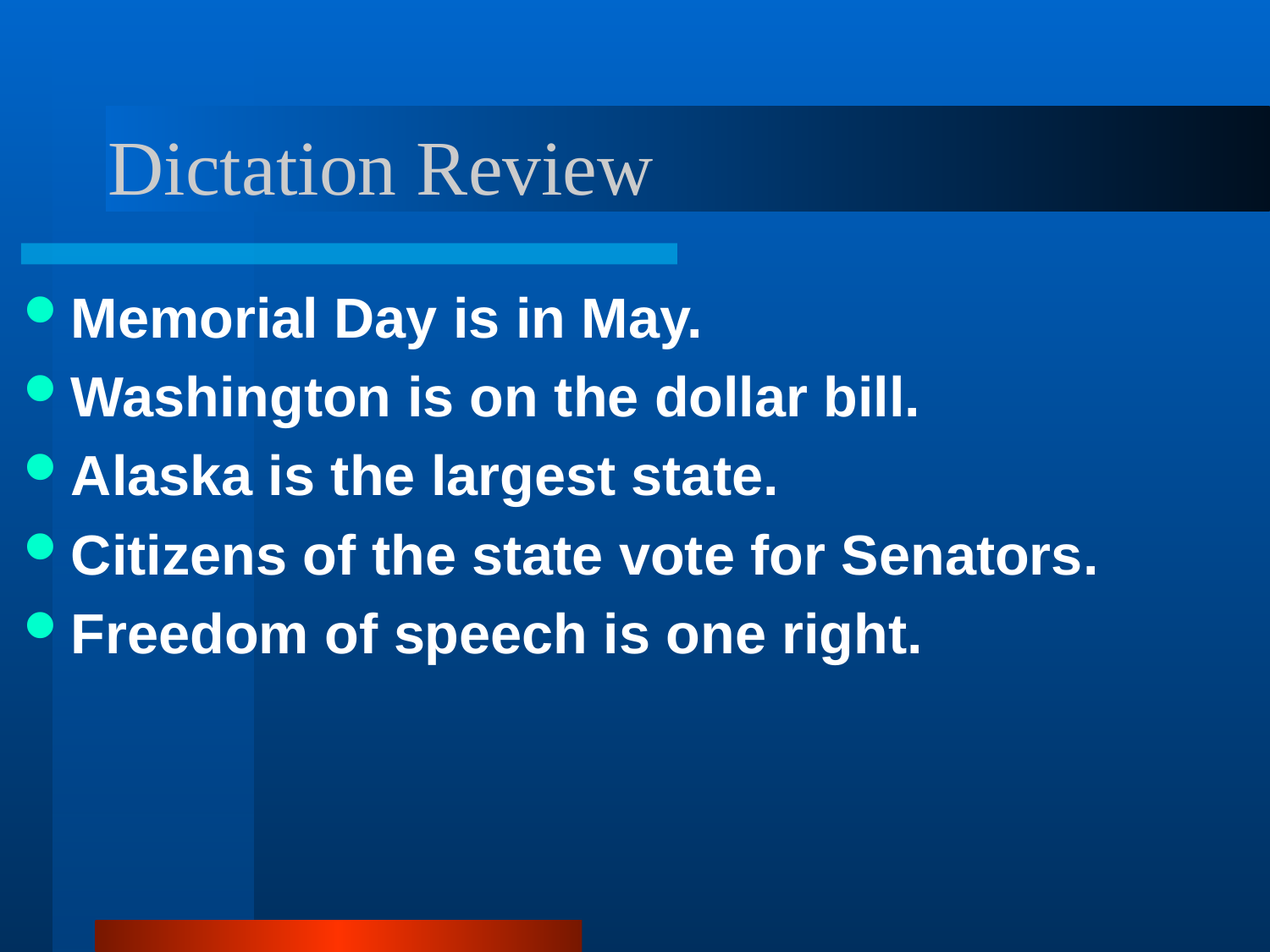

# Dictation Review
Memorial Day is in May.
Washington is on the dollar bill.
Alaska is the largest state.
Citizens of the state vote for Senators.
Freedom of speech is one right.